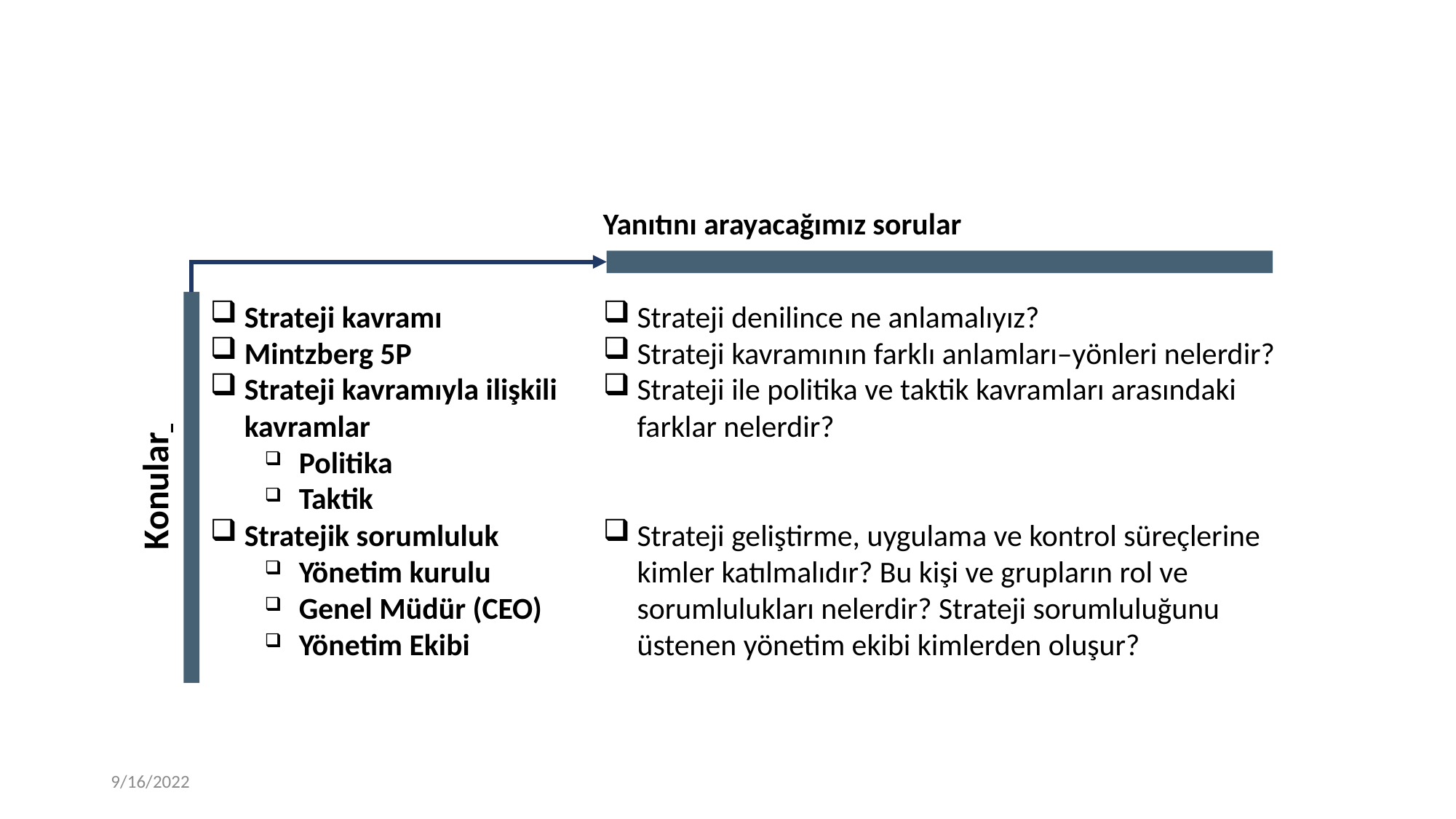

Yanıtını arayacağımız sorular
2

Konular
Strateji denilince ne anlamalıyız?
Strateji kavramının farklı anlamları–yönleri nelerdir?
Strateji ile politika ve taktik kavramları arasındaki farklar nelerdir?

Strateji geliştirme, uygulama ve kontrol süreçlerine kimler katılmalıdır? Bu kişi ve grupların rol ve sorumlulukları nelerdir? Strateji sorumluluğunu üstenen yönetim ekibi kimlerden oluşur?
Strateji kavramı
Mintzberg 5P
Strateji kavramıyla ilişkili kavramlar
Politika
Taktik
Stratejik sorumluluk
Yönetim kurulu
Genel Müdür (CEO)
Yönetim Ekibi
9/16/2022